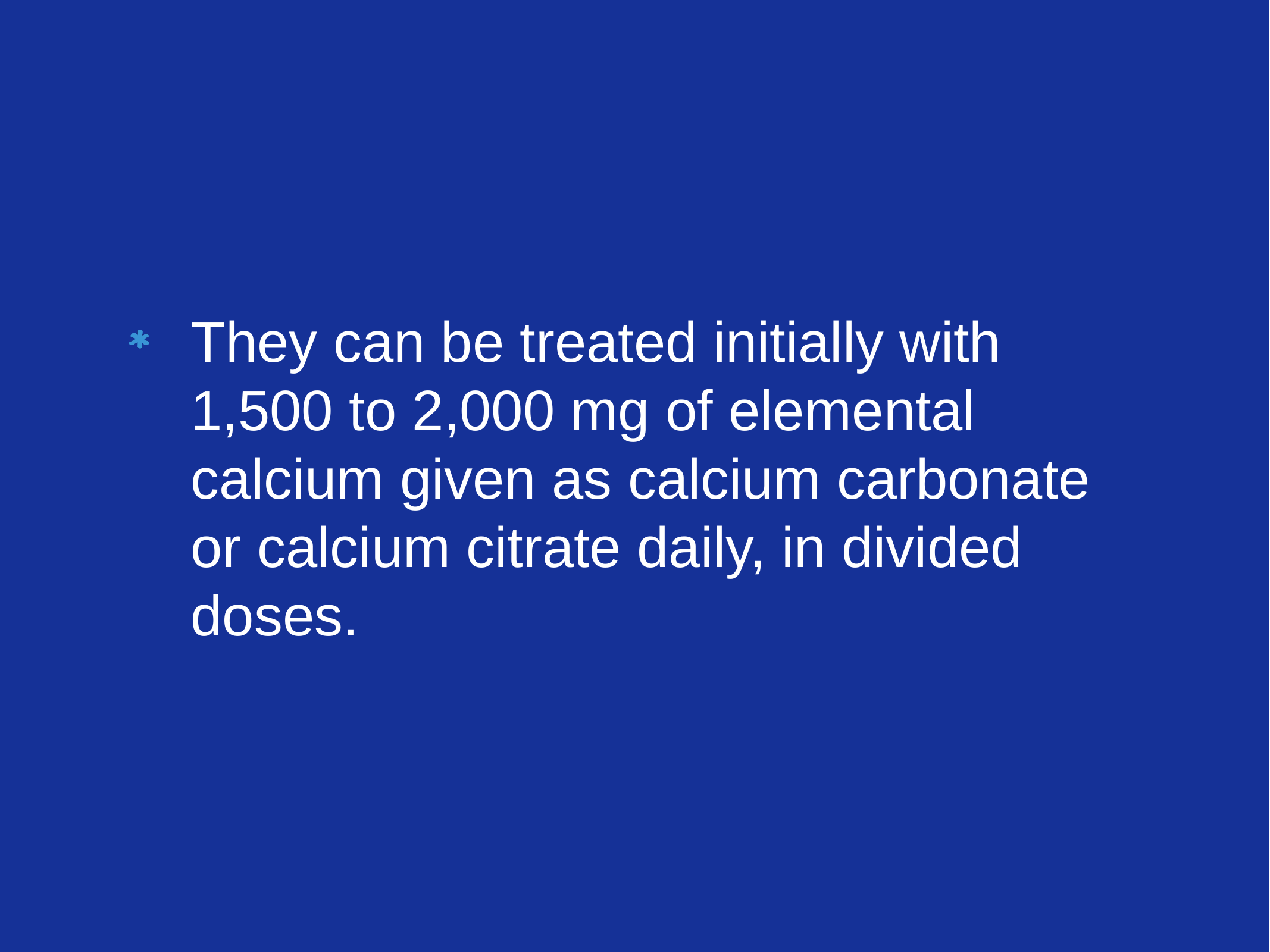

They can be treated initially with 1,500 to 2,000 mg of elemental calcium given as calcium carbonate or calcium citrate daily, in divided doses.